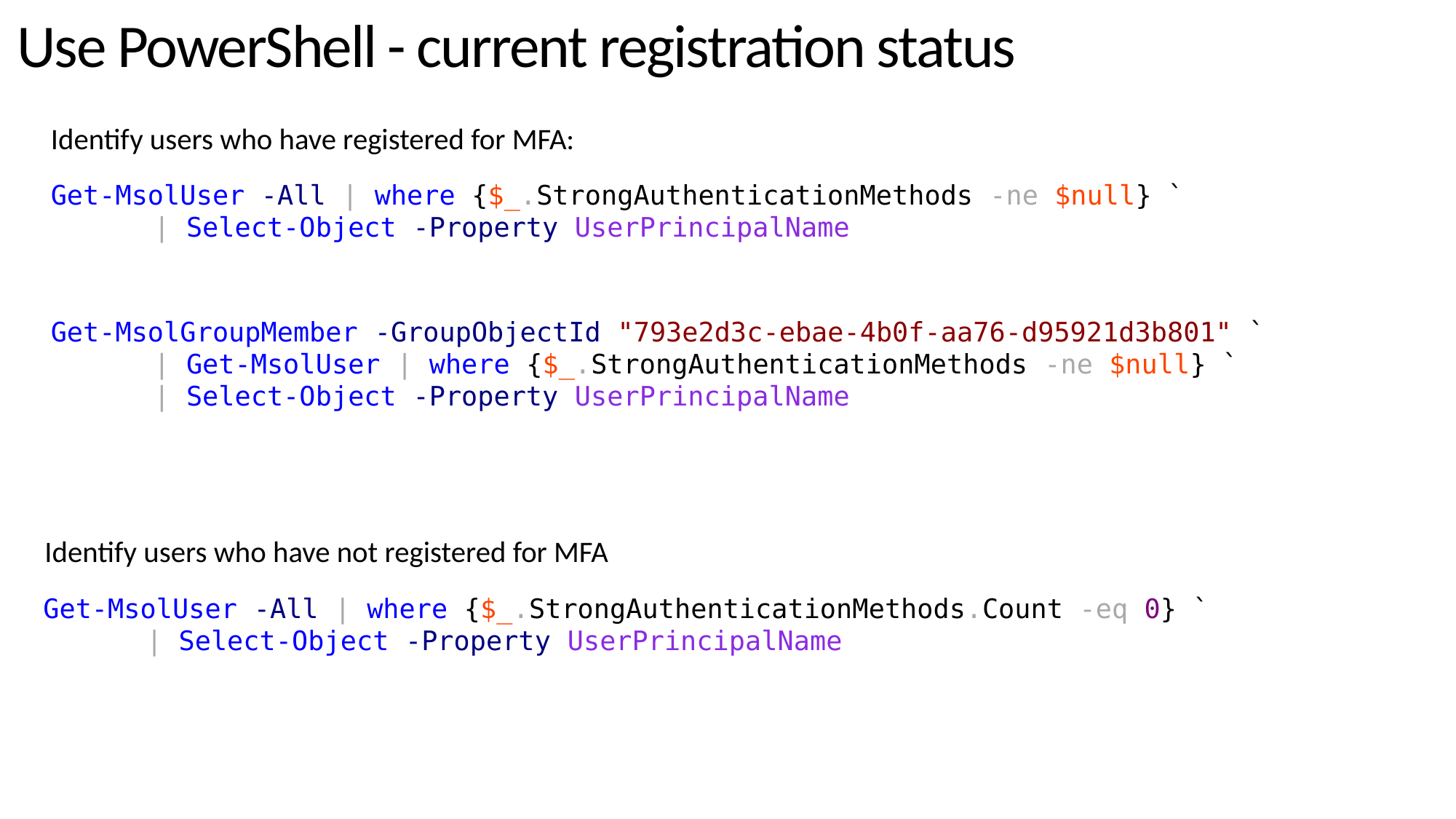

Use PowerShell - current registration status
Identify users who have registered for MFA:
 Get-MsolUser -All | where {$_.StrongAuthenticationMethods -ne $null} `
	| Select-Object -Property UserPrincipalName
 Get-MsolGroupMember -GroupObjectId "793e2d3c-ebae-4b0f-aa76-d95921d3b801" `
	| Get-MsolUser | where {$_.StrongAuthenticationMethods -ne $null} `
	| Select-Object -Property UserPrincipalName
Identify users who have not registered for MFA
 Get-MsolUser -All | where {$_.StrongAuthenticationMethods.Count -eq 0} `
	| Select-Object -Property UserPrincipalName